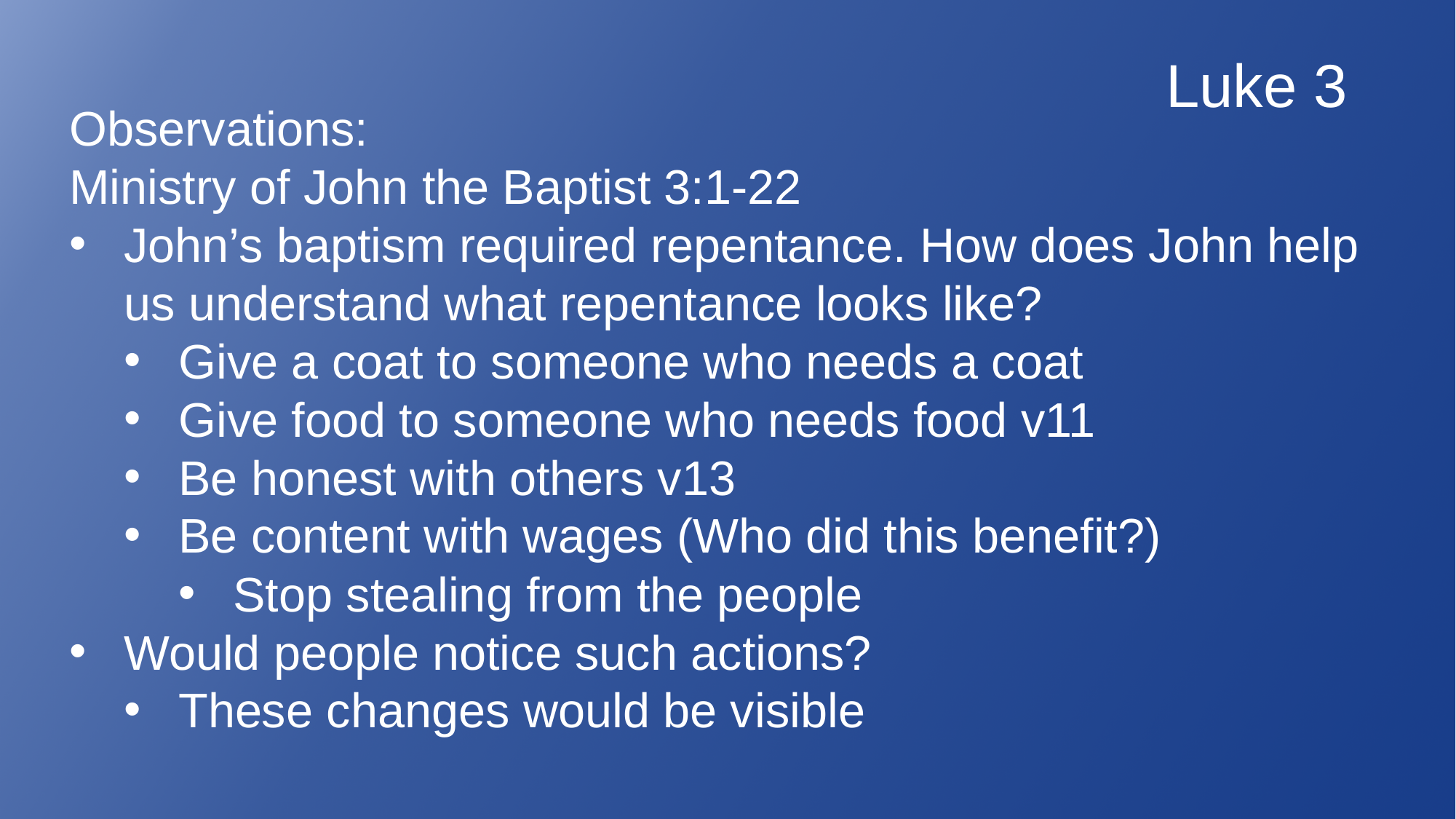

Luke 3
Observations:
Ministry of John the Baptist 3:1-22
John’s baptism required repentance. How does John help us understand what repentance looks like?
Give a coat to someone who needs a coat
Give food to someone who needs food v11
Be honest with others v13
Be content with wages (Who did this benefit?)
Stop stealing from the people
Would people notice such actions?
These changes would be visible